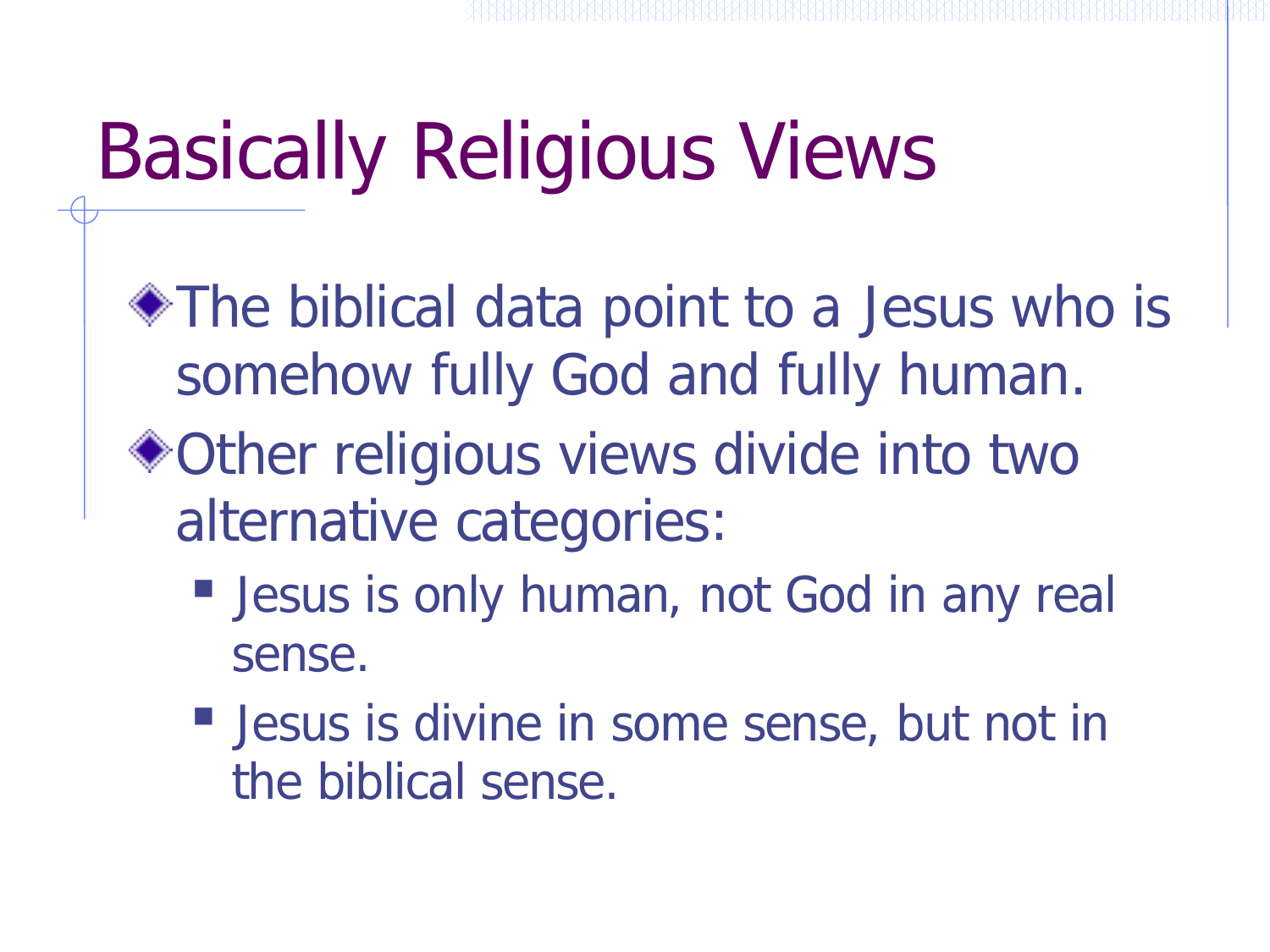

# Basically Religious Views
The biblical data point to a Jesus who is somehow fully God and fully human.
Other religious views divide into two alternative categories:
Jesus is only human, not God in any real sense.
Jesus is divine in some sense, but not in the biblical sense.